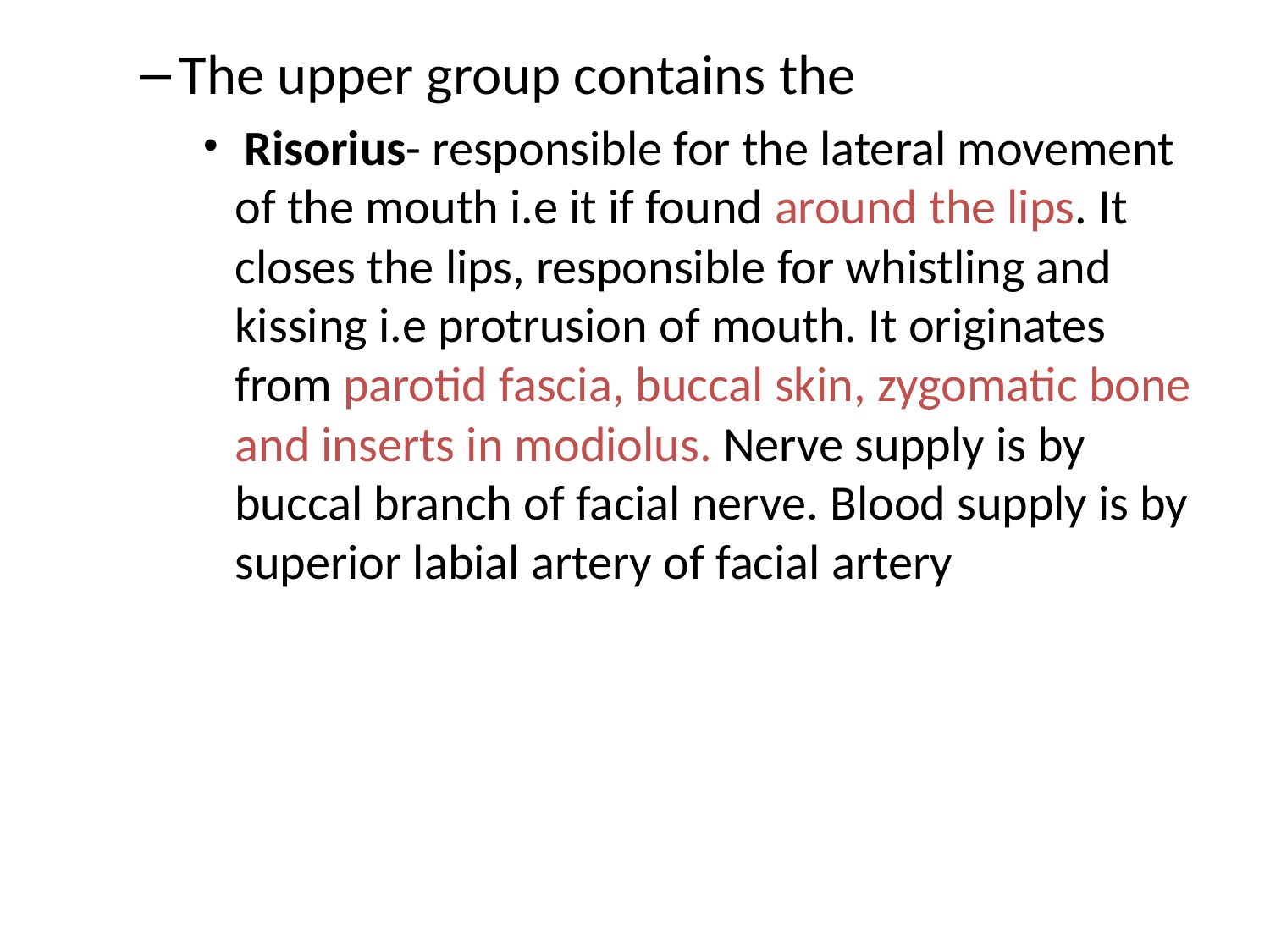

The upper group contains the
 Risorius- responsible for the lateral movement of the mouth i.e it if found around the lips. It closes the lips, responsible for whistling and kissing i.e protrusion of mouth. It originates from parotid fascia, buccal skin, zygomatic bone and inserts in modiolus. Nerve supply is by buccal branch of facial nerve. Blood supply is by superior labial artery of facial artery